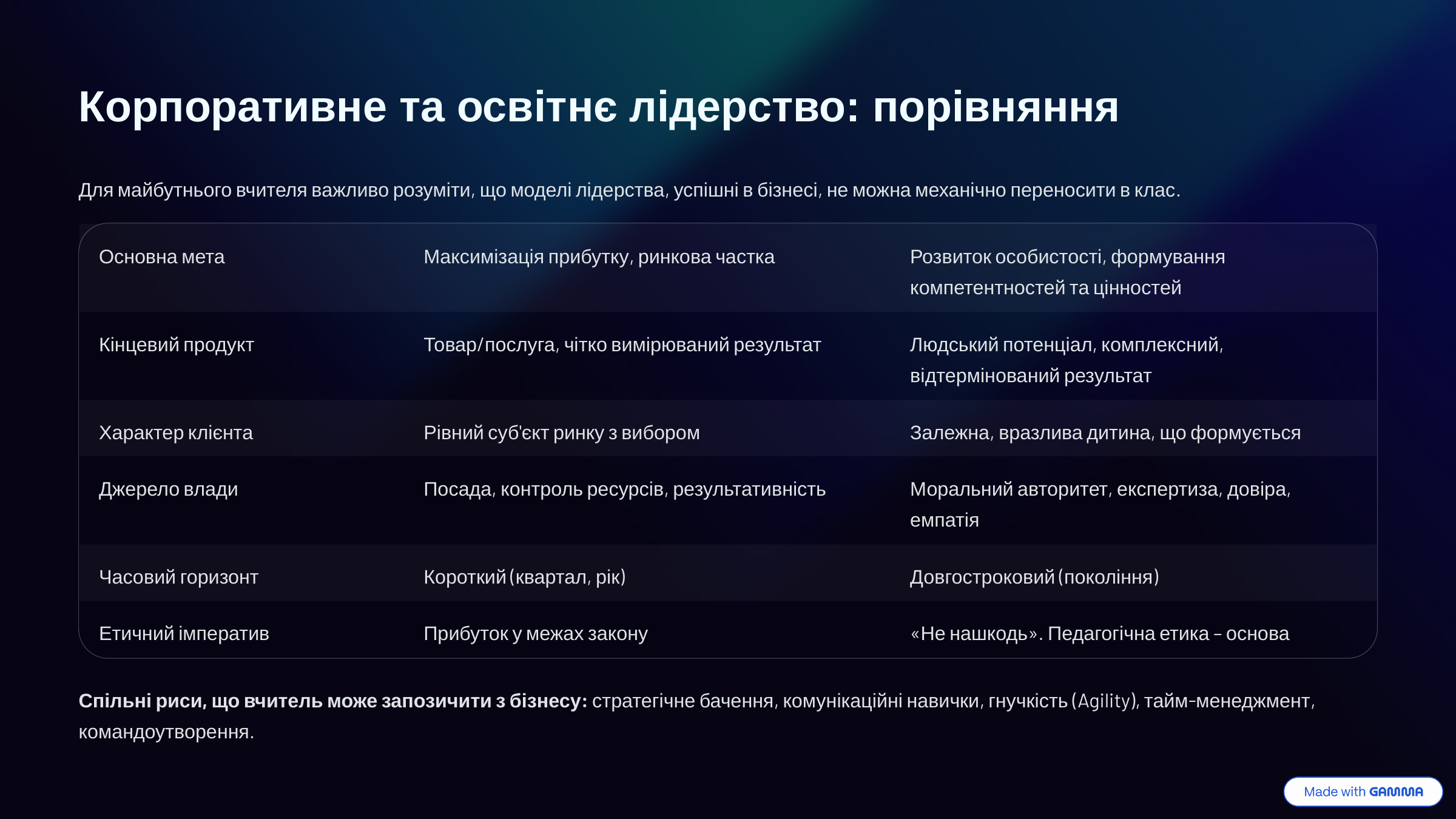

Корпоративне та освітнє лідерство: порівняння
Для майбутнього вчителя важливо розуміти, що моделі лідерства, успішні в бізнесі, не можна механічно переносити в клас.

Основна мета
Максимізація прибутку, ринкова частка
Розвиток особистості, формування компетентностей та цінностей

Кінцевий продукт
Товар/послуга, чітко вимірюваний результат
Людський потенціал, комплексний, відтермінований результат

Характер клієнта
Рівний суб'єкт ринку з вибором
Залежна, вразлива дитина, що формується

Джерело влади
Посада, контроль ресурсів, результативність
Моральний авторитет, експертиза, довіра, емпатія

Часовий горизонт
Короткий (квартал, рік)
Довгостроковий (покоління)

Етичний імператив
Прибуток у межах закону
«Не нашкодь». Педагогічна етика – основа
Спільні риси, що вчитель може запозичити з бізнесу: стратегічне бачення, комунікаційні навички, гнучкість (Agility), тайм-менеджмент, командоутворення.